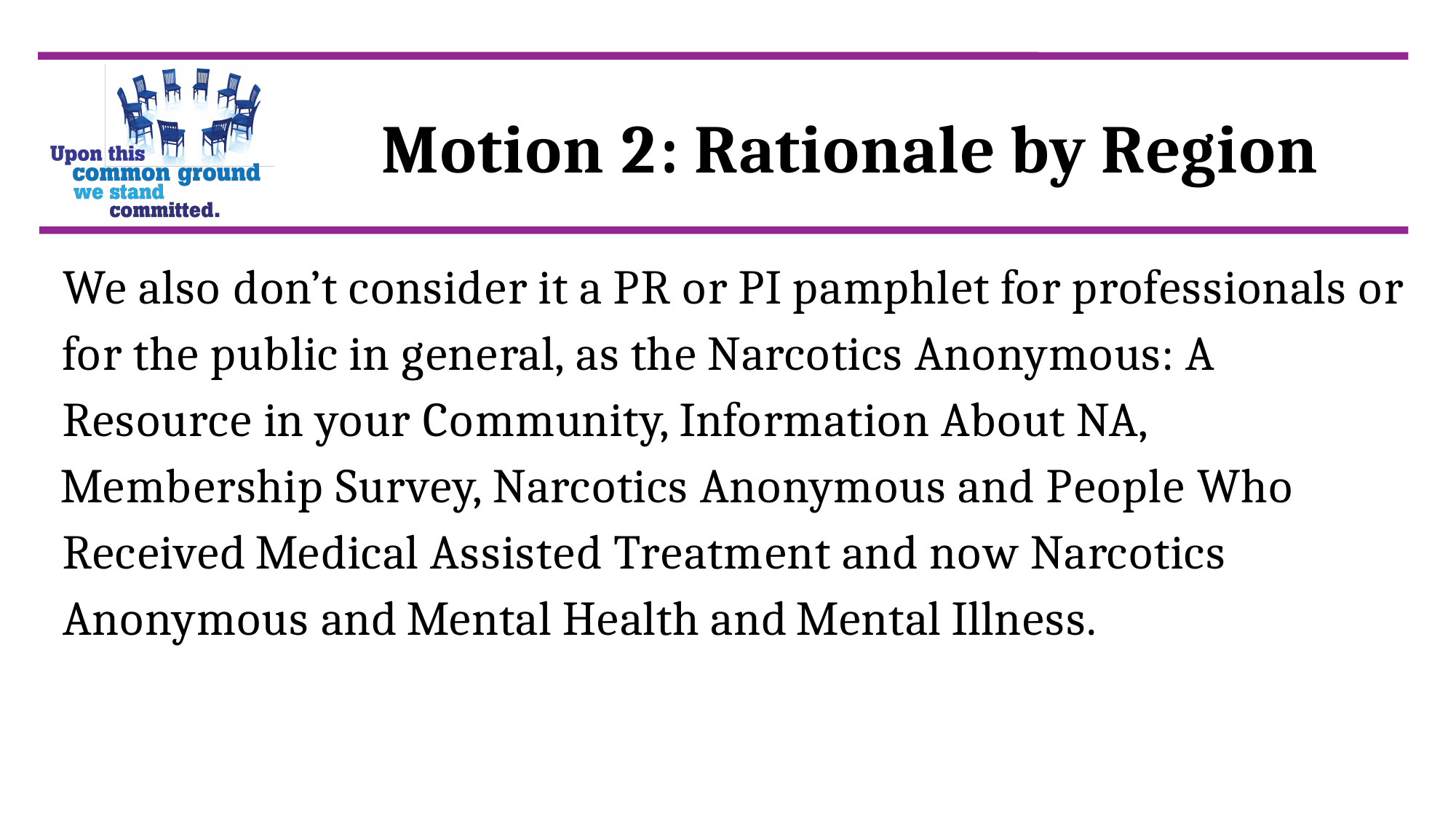

Motion 2: Rationale by Region
We also don’t consider it a PR or PI pamphlet for professionals or for the public in general, as the Narcotics Anonymous: A Resource in your Community, Information About NA, Membership Survey, Narcotics Anonymous and People Who Received Medical Assisted Treatment and now Narcotics Anonymous and Mental Health and Mental Illness.